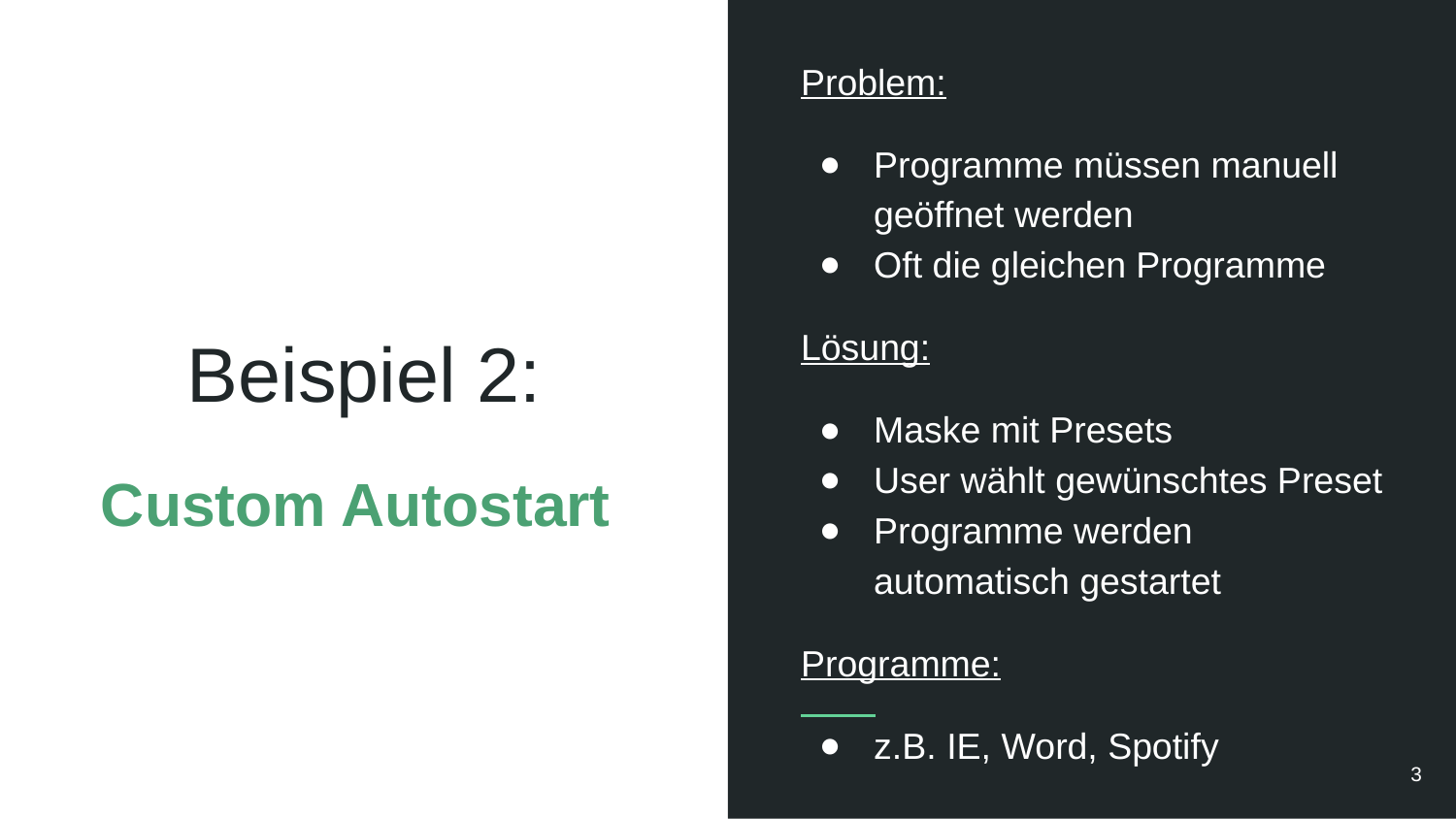

Problem:
Programme müssen manuell geöffnet werden
Oft die gleichen Programme
Lösung:
Maske mit Presets
User wählt gewünschtes Preset
Programme werden automatisch gestartet
Programme:
z.B. IE, Word, Spotify
# Beispiel 2:
Custom Autostart
3